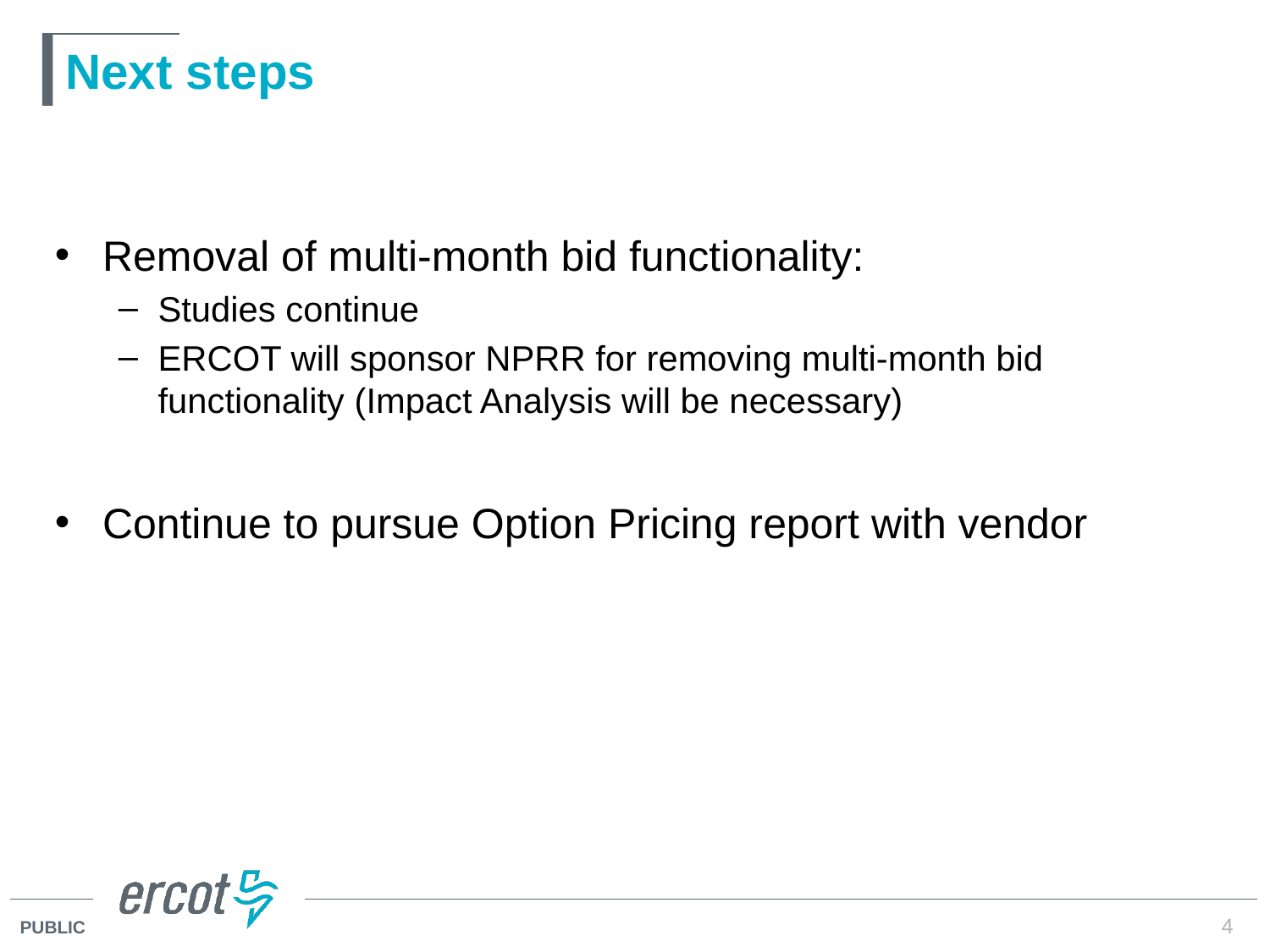

# Next steps
Removal of multi-month bid functionality:
Studies continue
ERCOT will sponsor NPRR for removing multi-month bid functionality (Impact Analysis will be necessary)

Continue to pursue Option Pricing report with vendor
4